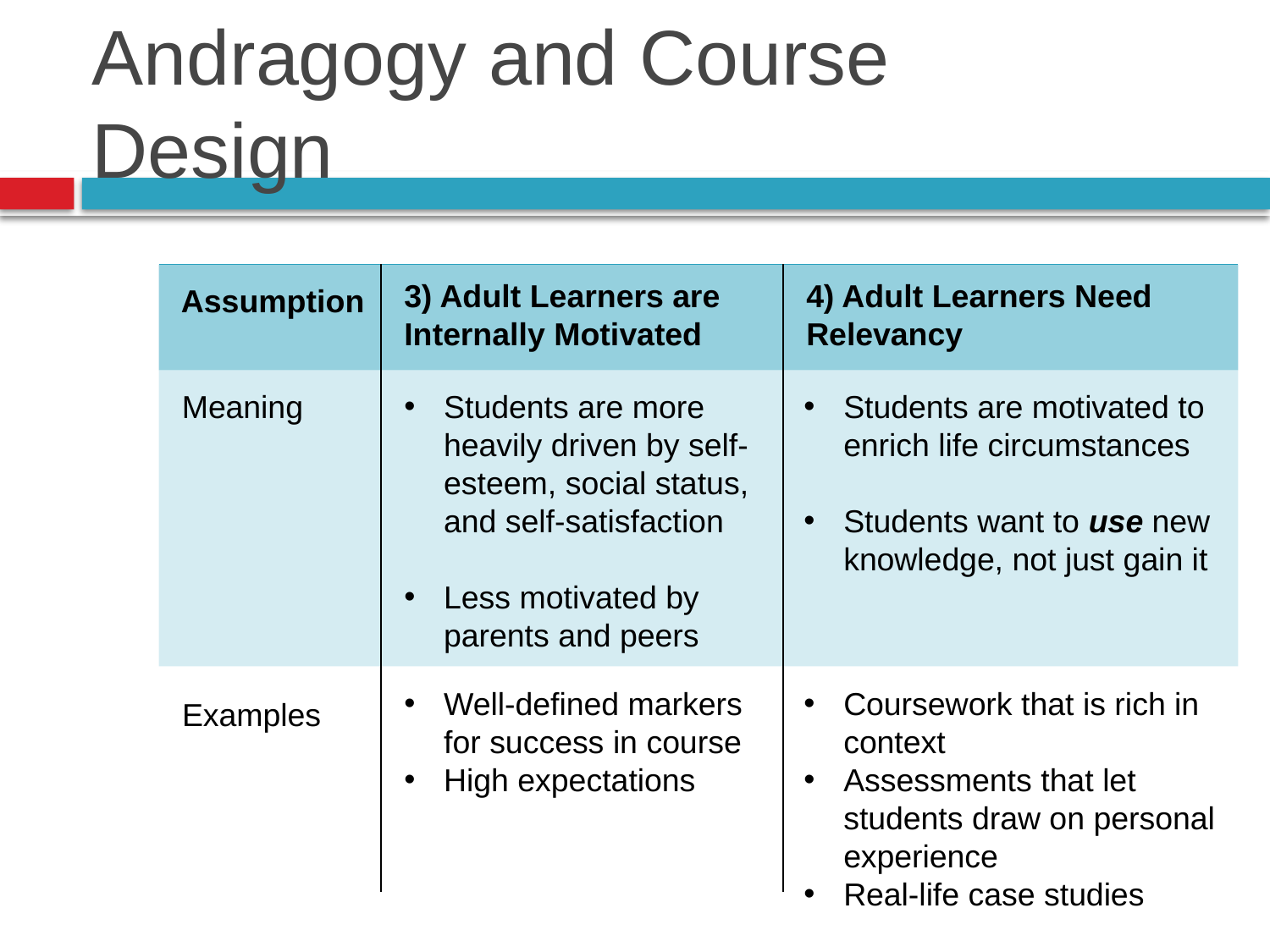

# Andragogy and Course Design
|  |  |  |
| --- | --- | --- |
|  |  |  |
|  |  |  |
3) Adult Learners are Internally Motivated
4) Adult Learners Need Relevancy
Assumption
Meaning
Students are more heavily driven by self-esteem, social status, and self-satisfaction

Less motivated by parents and peers

Students are motivated to enrich life circumstances

Students want to use new knowledge, not just gain it
Well-defined markers for success in course
High expectations

Coursework that is rich in context
Assessments that let students draw on personal experience
Real-life case studies

Examples